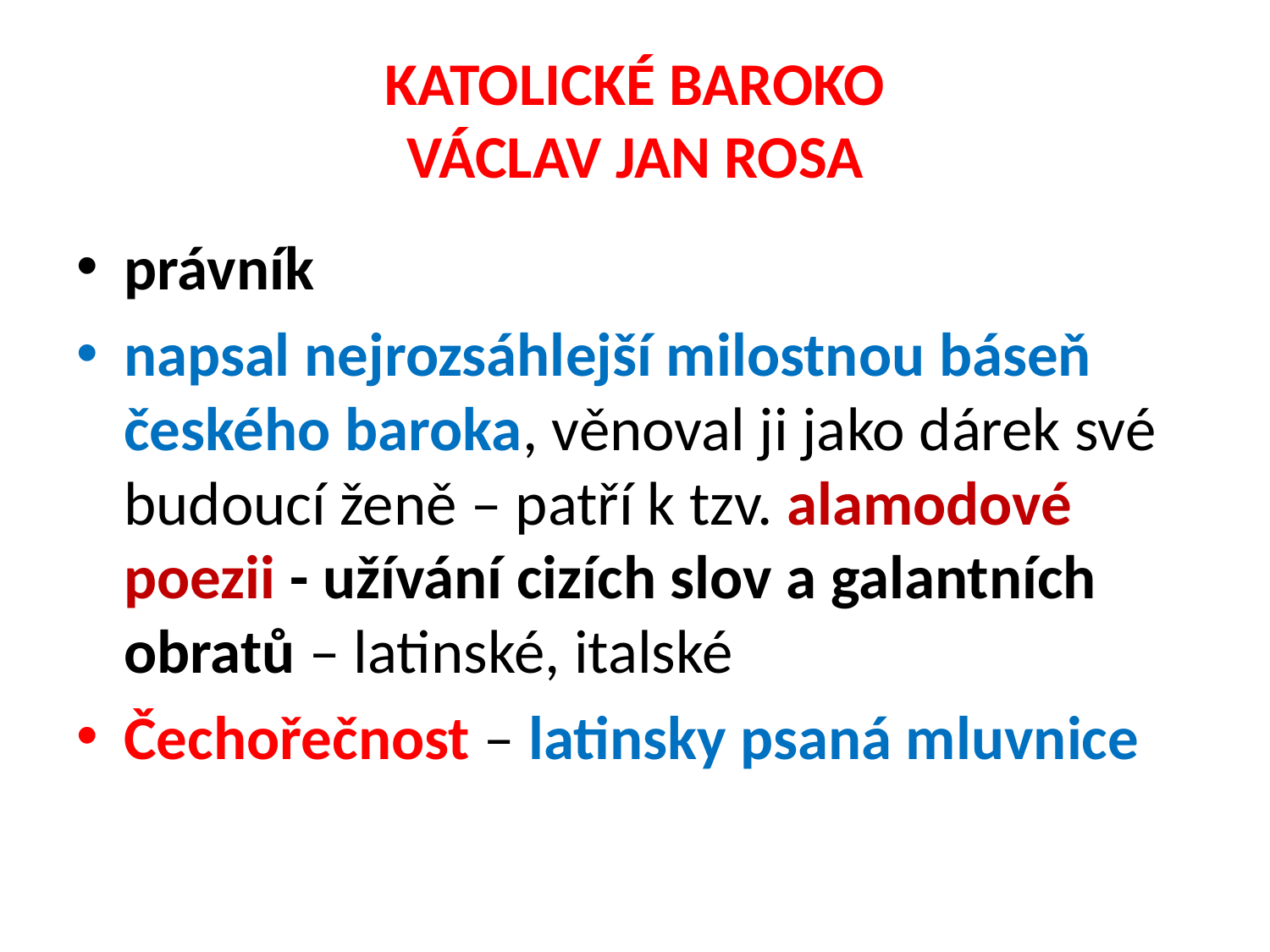

# KATOLICKÉ BAROKO VÁCLAV JAN ROSA
právník
napsal nejrozsáhlejší milostnou báseň českého baroka, věnoval ji jako dárek své budoucí ženě – patří k tzv. alamodové poezii - užívání cizích slov a galantních obratů – latinské, italské
Čechořečnost – latinsky psaná mluvnice